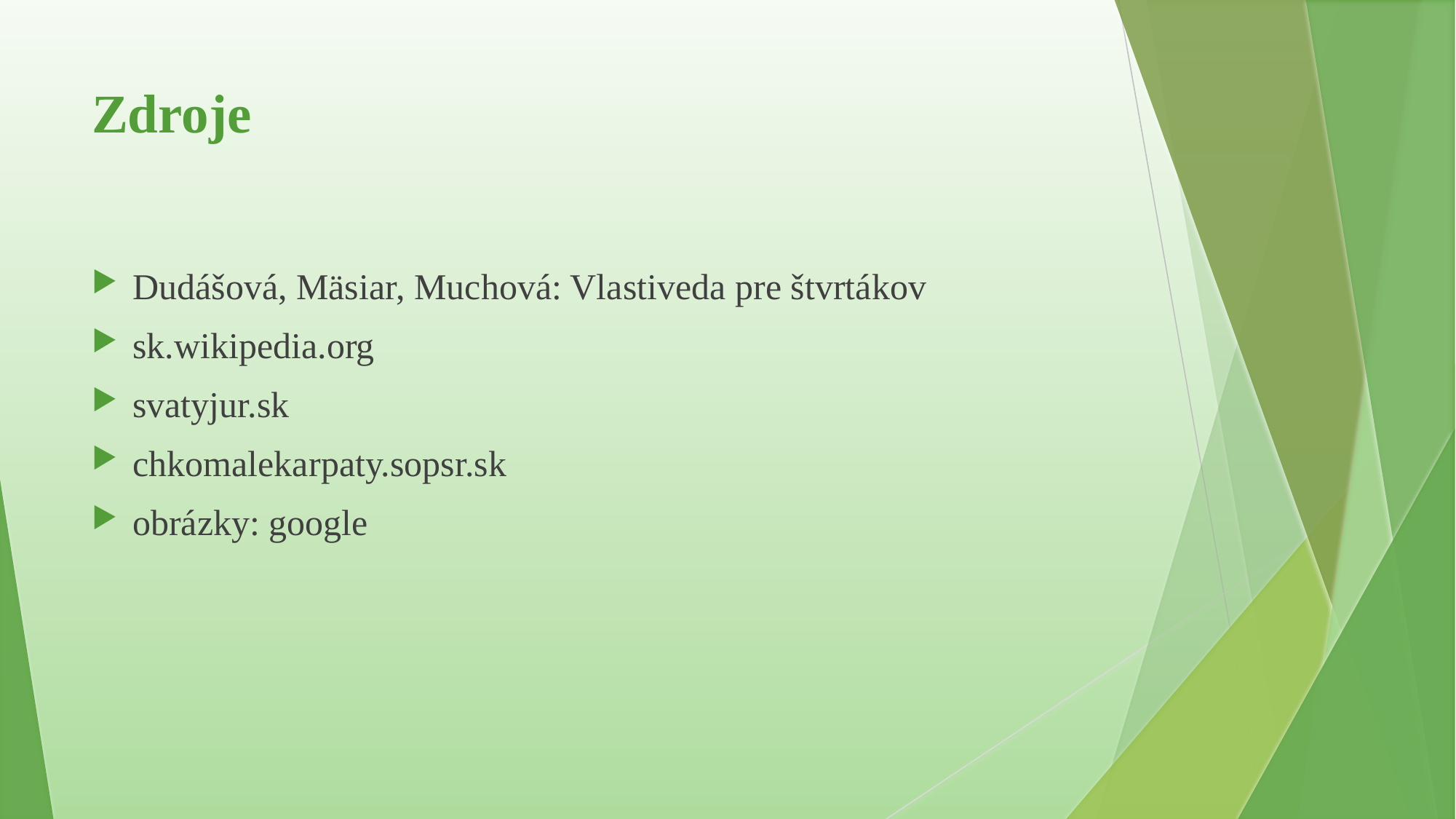

# Zdroje
Dudášová, Mäsiar, Muchová: Vlastiveda pre štvrtákov
sk.wikipedia.org
svatyjur.sk
chkomalekarpaty.sopsr.sk
obrázky: google